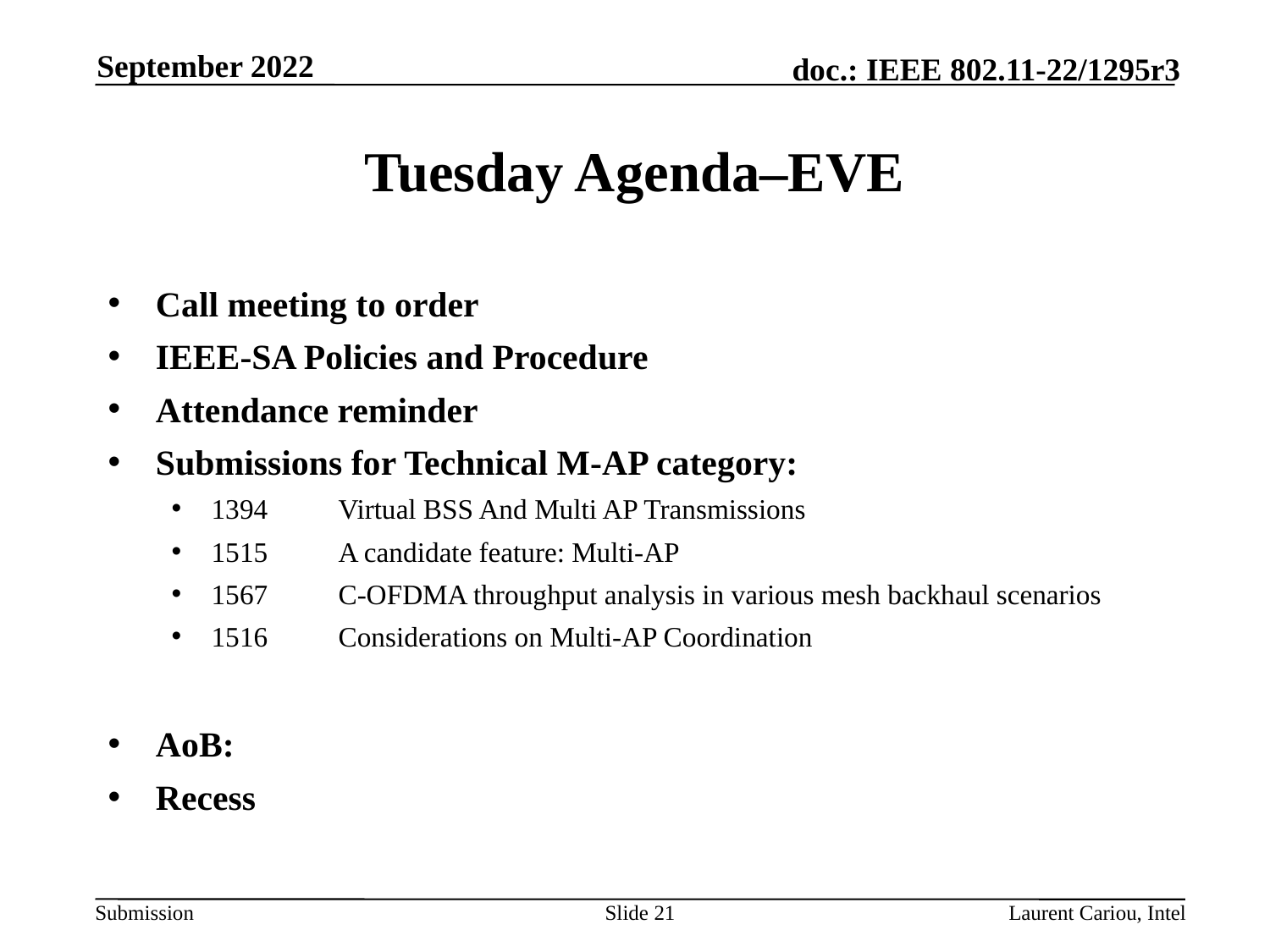

September 2022
# Tuesday Agenda–EVE
Call meeting to order
IEEE-SA Policies and Procedure
Attendance reminder
Submissions for Technical M-AP category:
1394	Virtual BSS And Multi AP Transmissions
1515	A candidate feature: Multi-AP
1567	C-OFDMA throughput analysis in various mesh backhaul scenarios
1516	Considerations on Multi-AP Coordination

AoB:
Recess
Slide 21
Laurent Cariou, Intel